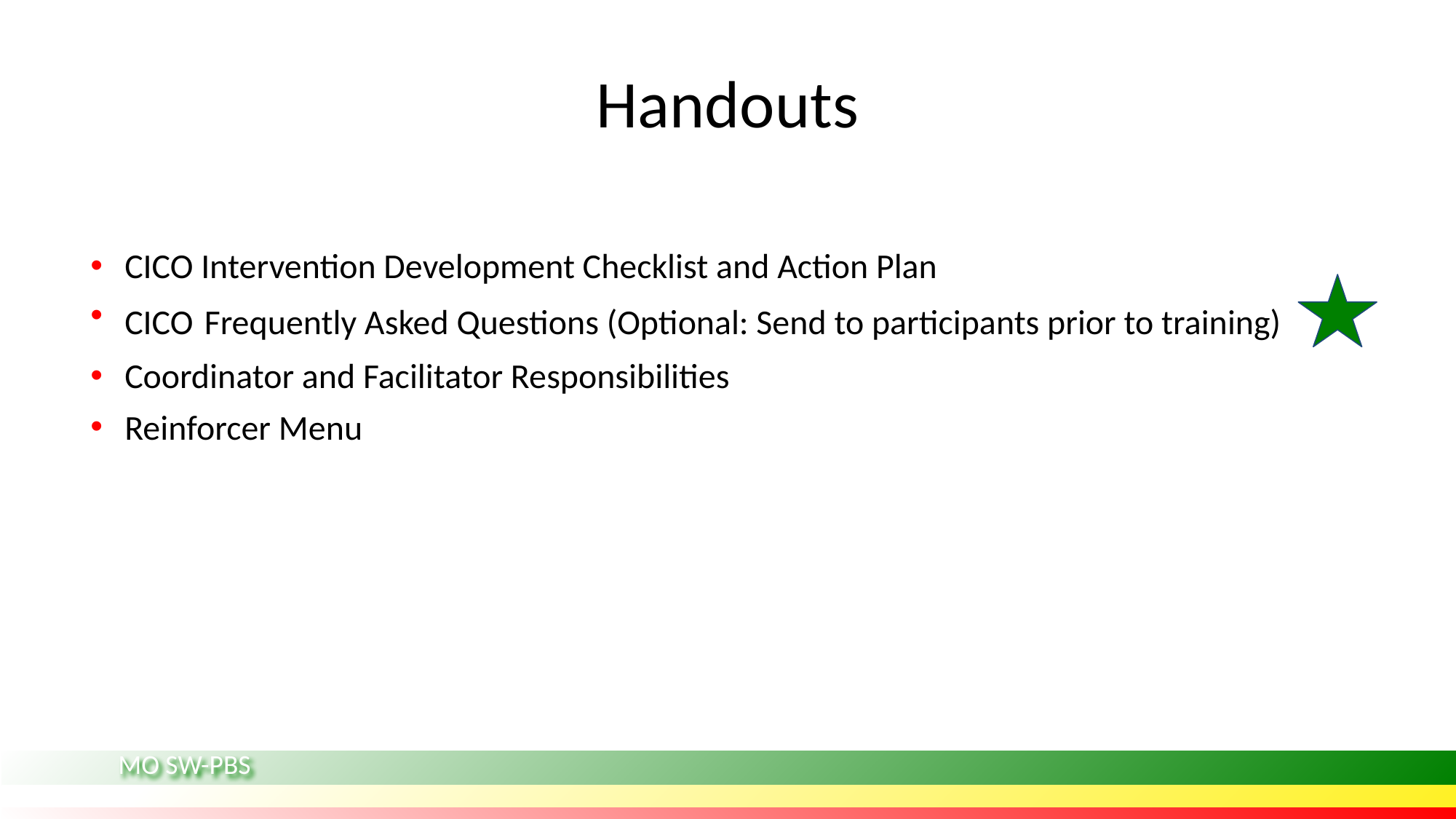

# Handouts

CICO Intervention Development Checklist and Action Plan
CICO Frequently Asked Questions (Optional: Send to participants prior to training)
Coordinator and Facilitator Responsibilities
Reinforcer Menu